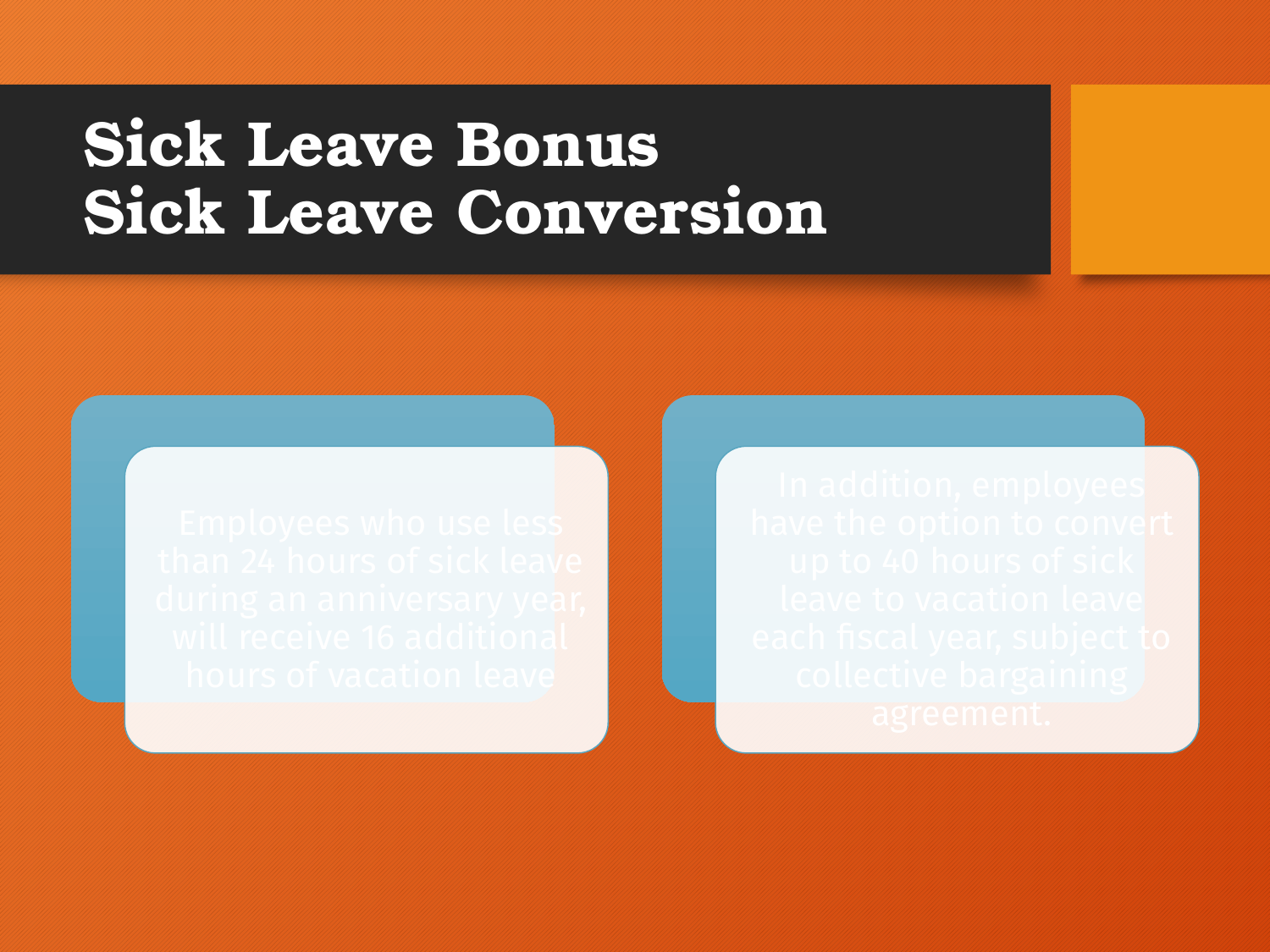

# Sick Leave Bonus Sick Leave Conversion
Employees who use less than 24 hours of sick leave during an anniversary year, will receive 16 additional hours of vacation leave
In addition, employees have the option to convert up to 40 hours of sick leave to vacation leave each fiscal year, subject to collective bargaining agreement.